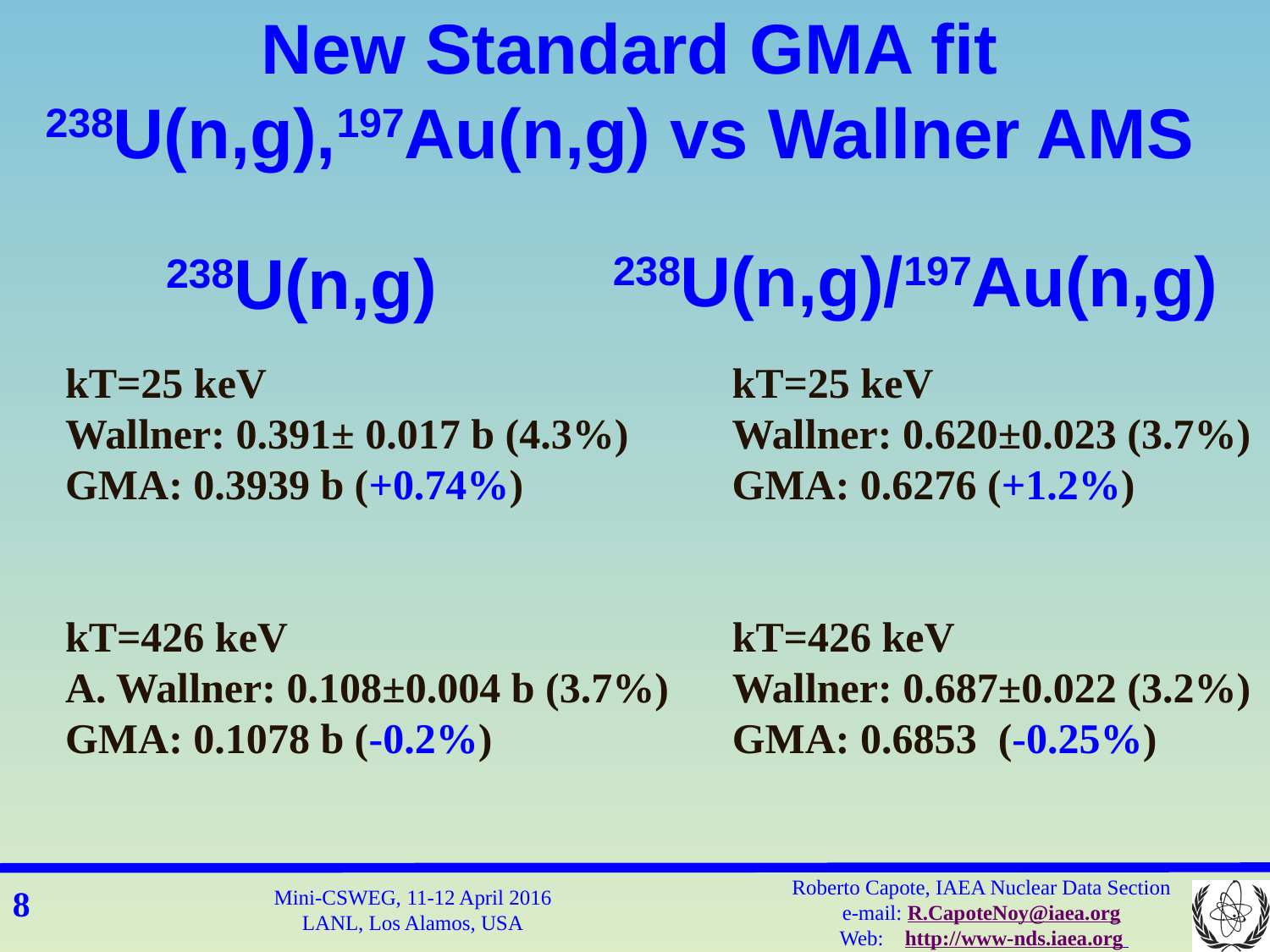

New Standard GMA fit 238U(n,g),197Au(n,g) vs Wallner AMS
238U(n,g)/197Au(n,g)
238U(n,g)
kT=25 keV
Wallner: 0.391± 0.017 b (4.3%)
GMA: 0.3939 b (+0.74%)

kT=426 keV
A. Wallner: 0.108±0.004 b (3.7%)
GMA: 0.1078 b (-0.2%)
kT=25 keV
Wallner: 0.620±0.023 (3.7%)
GMA: 0.6276 (+1.2%)
kT=426 keV
Wallner: 0.687±0.022 (3.2%)
GMA: 0.6853  (-0.25%)